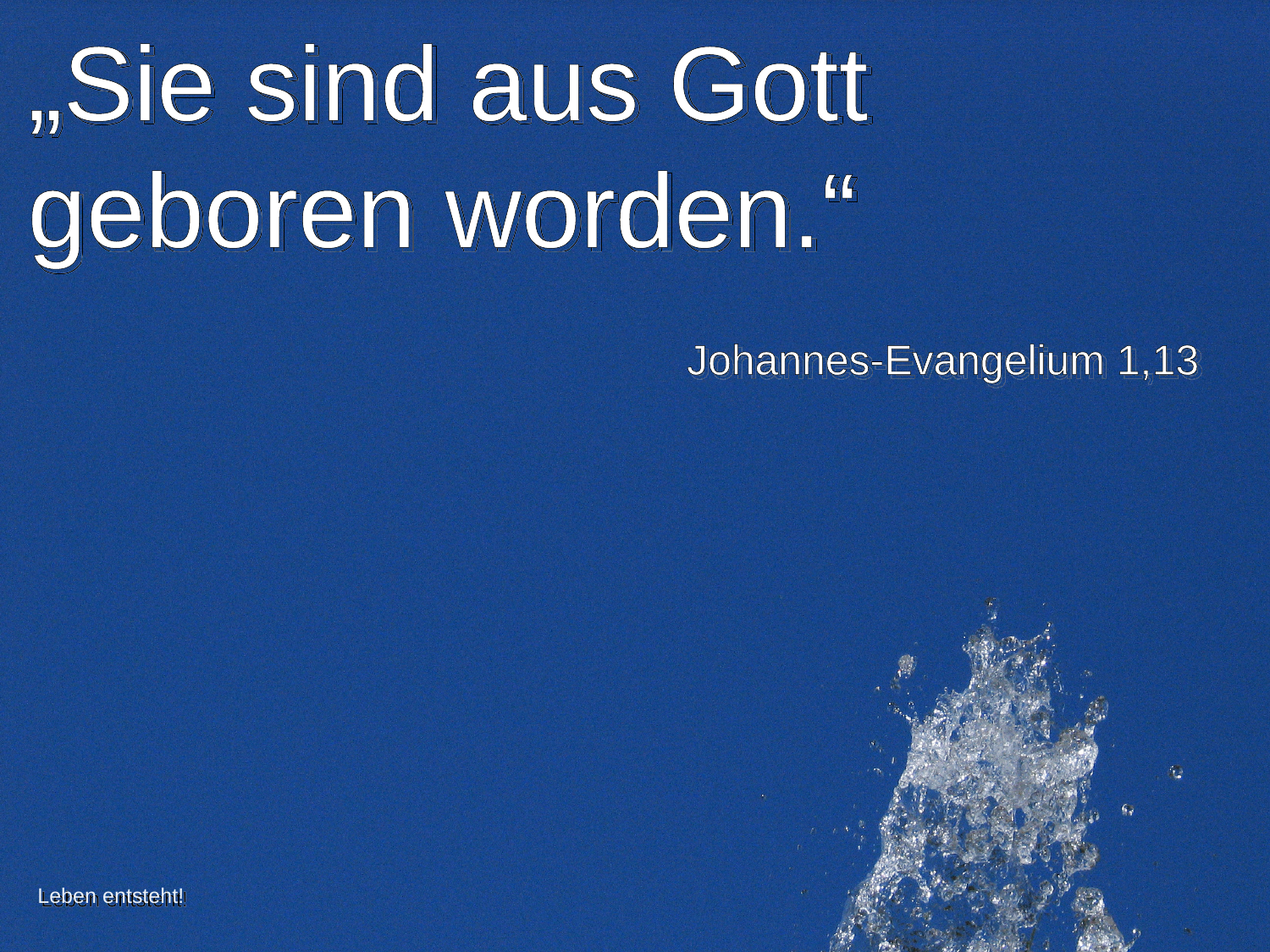

# „Sie sind aus Gott geboren worden.“
Johannes-Evangelium 1,13
Leben entsteht!